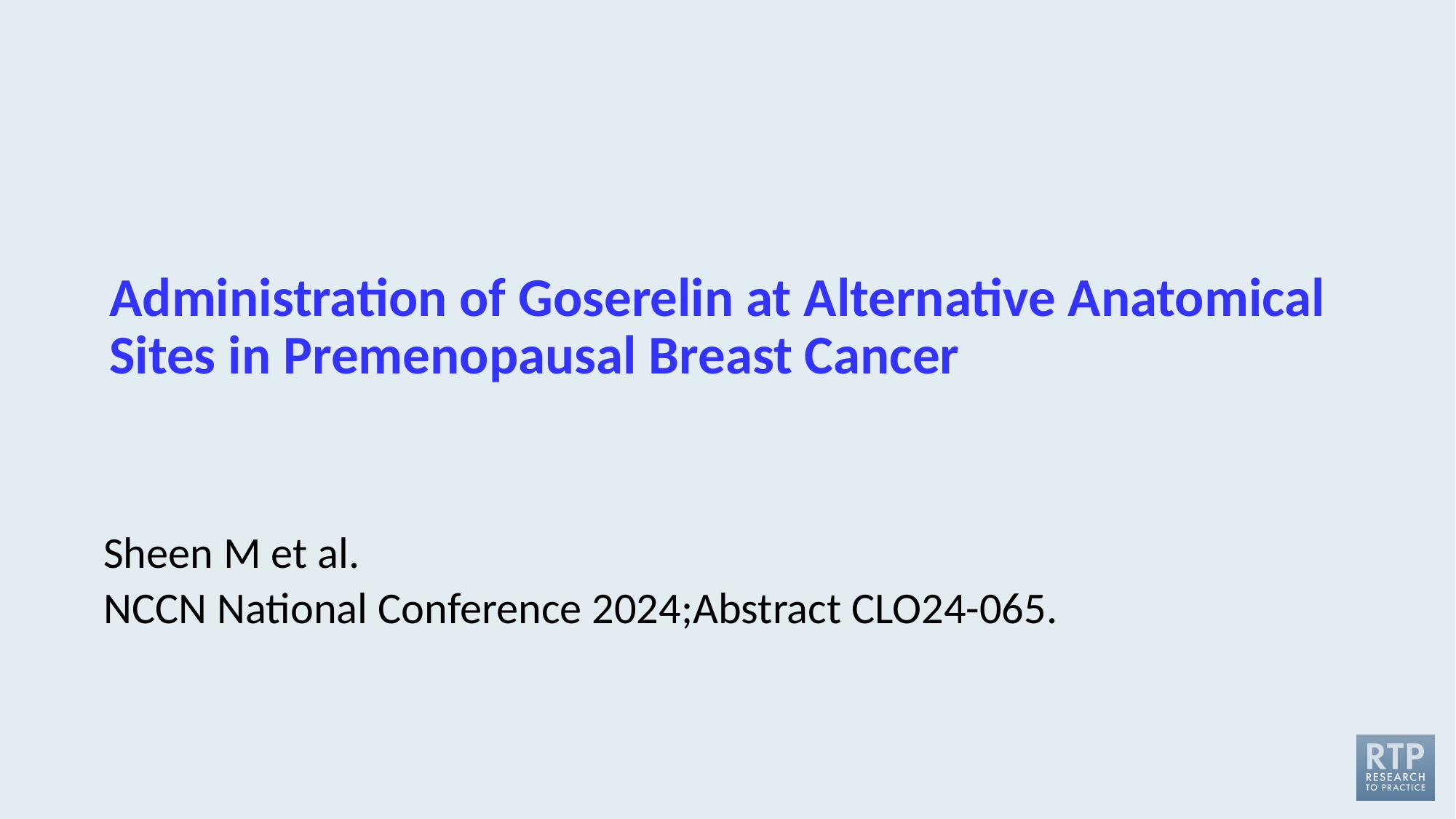

# Administration of Goserelin at Alternative Anatomical Sites in Premenopausal Breast Cancer
Sheen M et al.
NCCN National Conference 2024;Abstract CLO24-065.